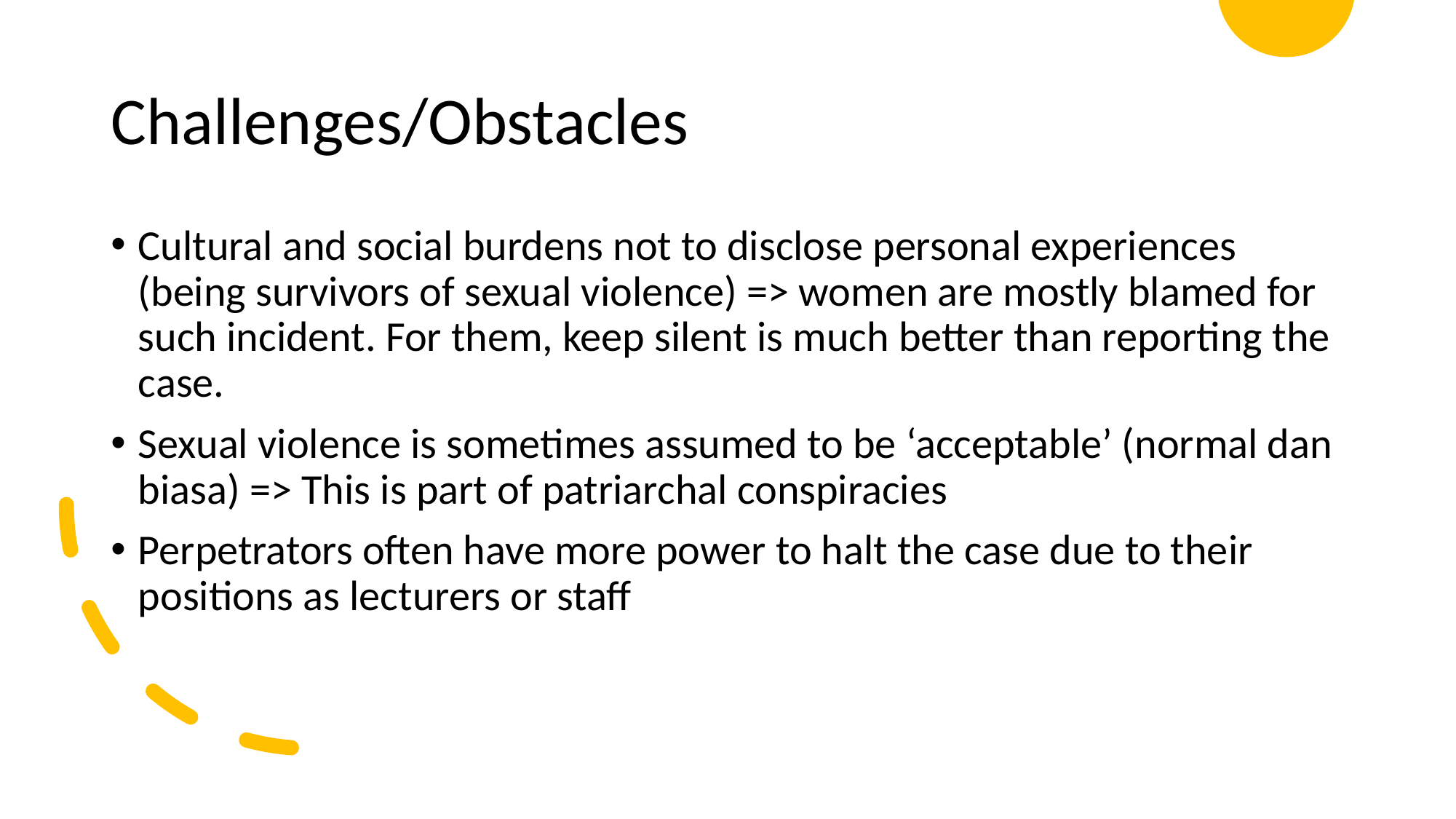

# Challenges/Obstacles
Cultural and social burdens not to disclose personal experiences (being survivors of sexual violence) => women are mostly blamed for such incident. For them, keep silent is much better than reporting the case.
Sexual violence is sometimes assumed to be ‘acceptable’ (normal dan biasa) => This is part of patriarchal conspiracies
Perpetrators often have more power to halt the case due to their positions as lecturers or staff